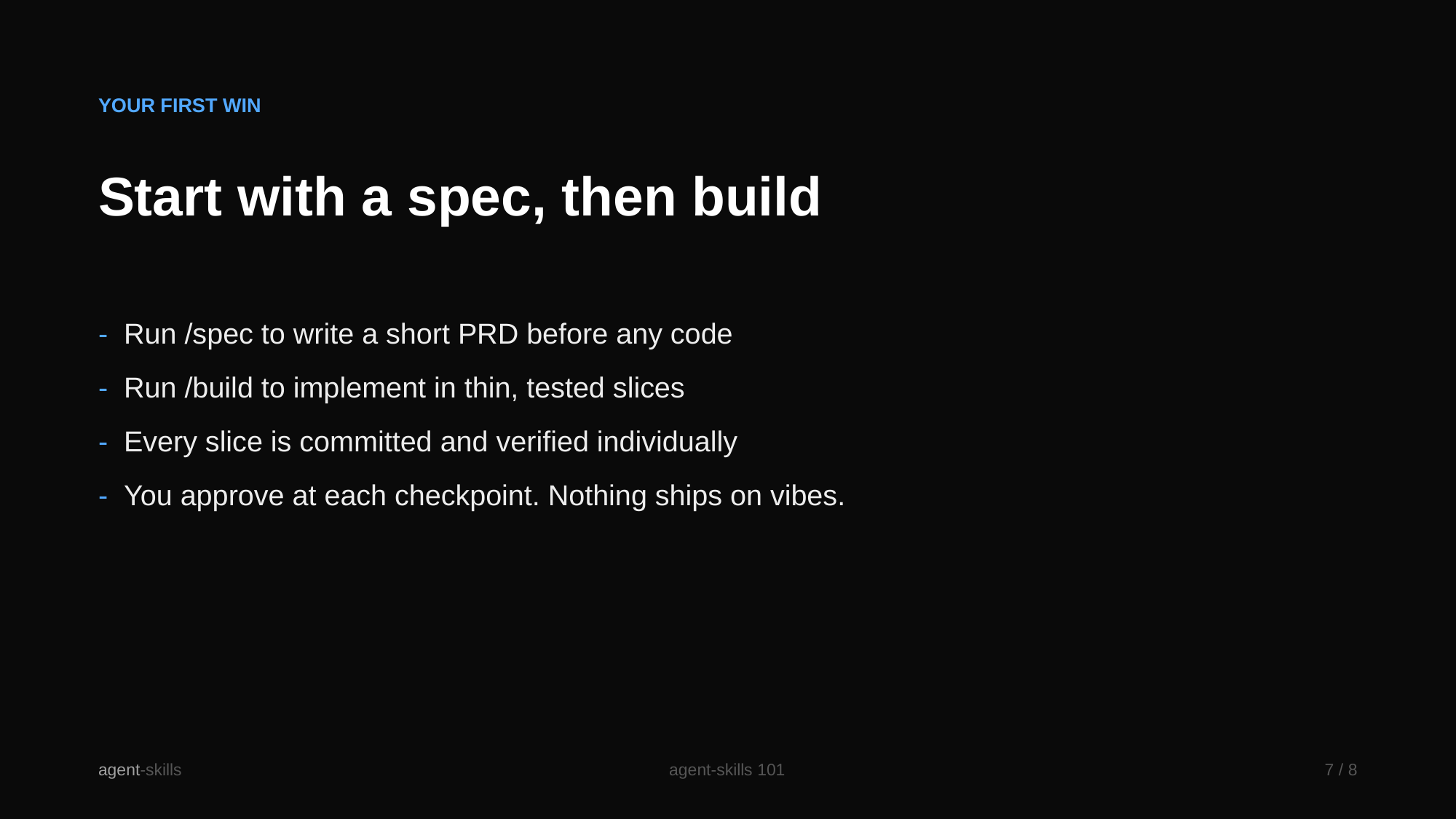

YOUR FIRST WIN
Start with a spec, then build
-  Run /spec to write a short PRD before any code
-  Run /build to implement in thin, tested slices
-  Every slice is committed and verified individually
-  You approve at each checkpoint. Nothing ships on vibes.
agent-skills
agent-skills 101
7 / 8